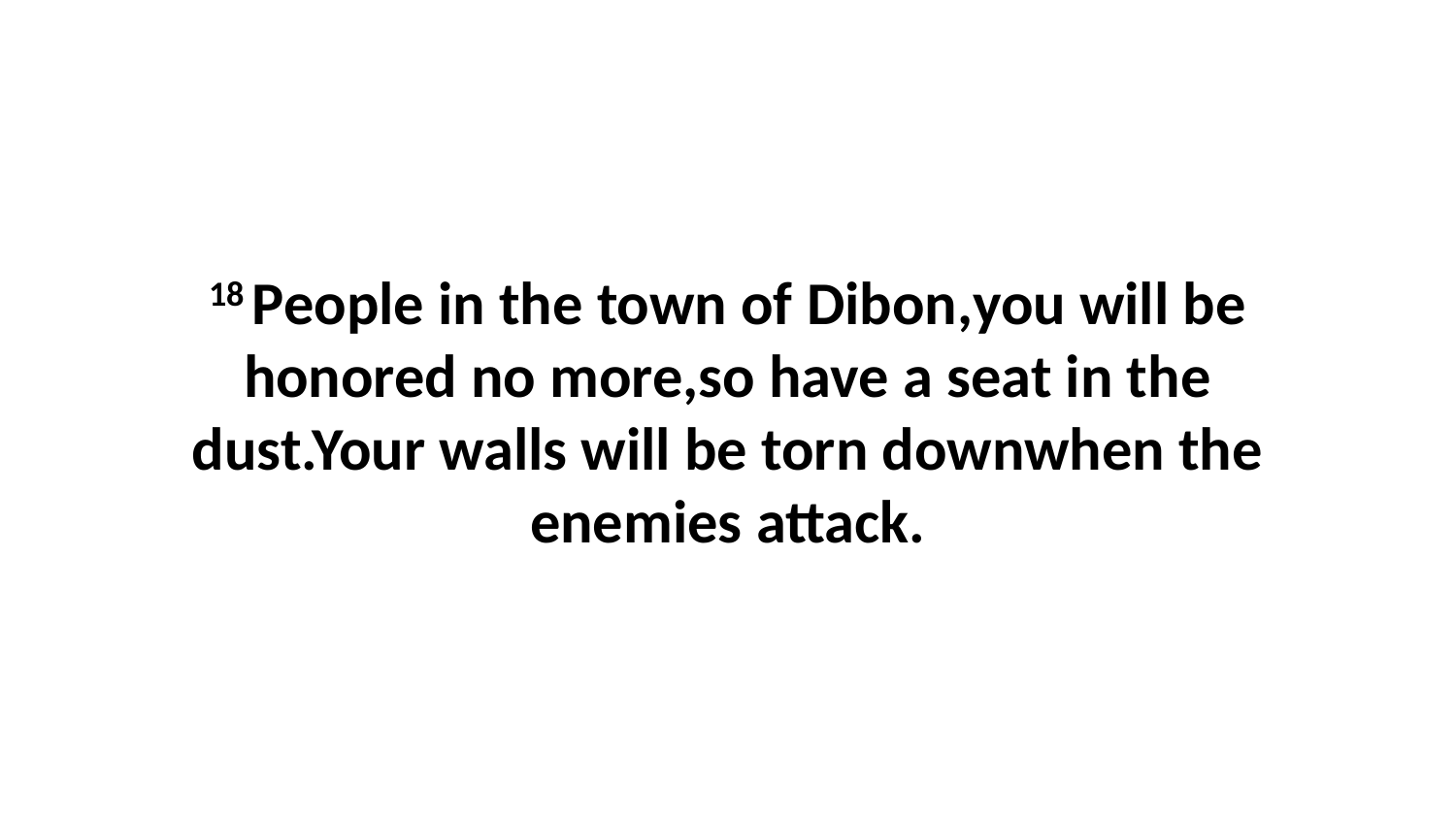

18 People in the town of Dibon,you will be honored no more,so have a seat in the dust.Your walls will be torn downwhen the enemies attack.